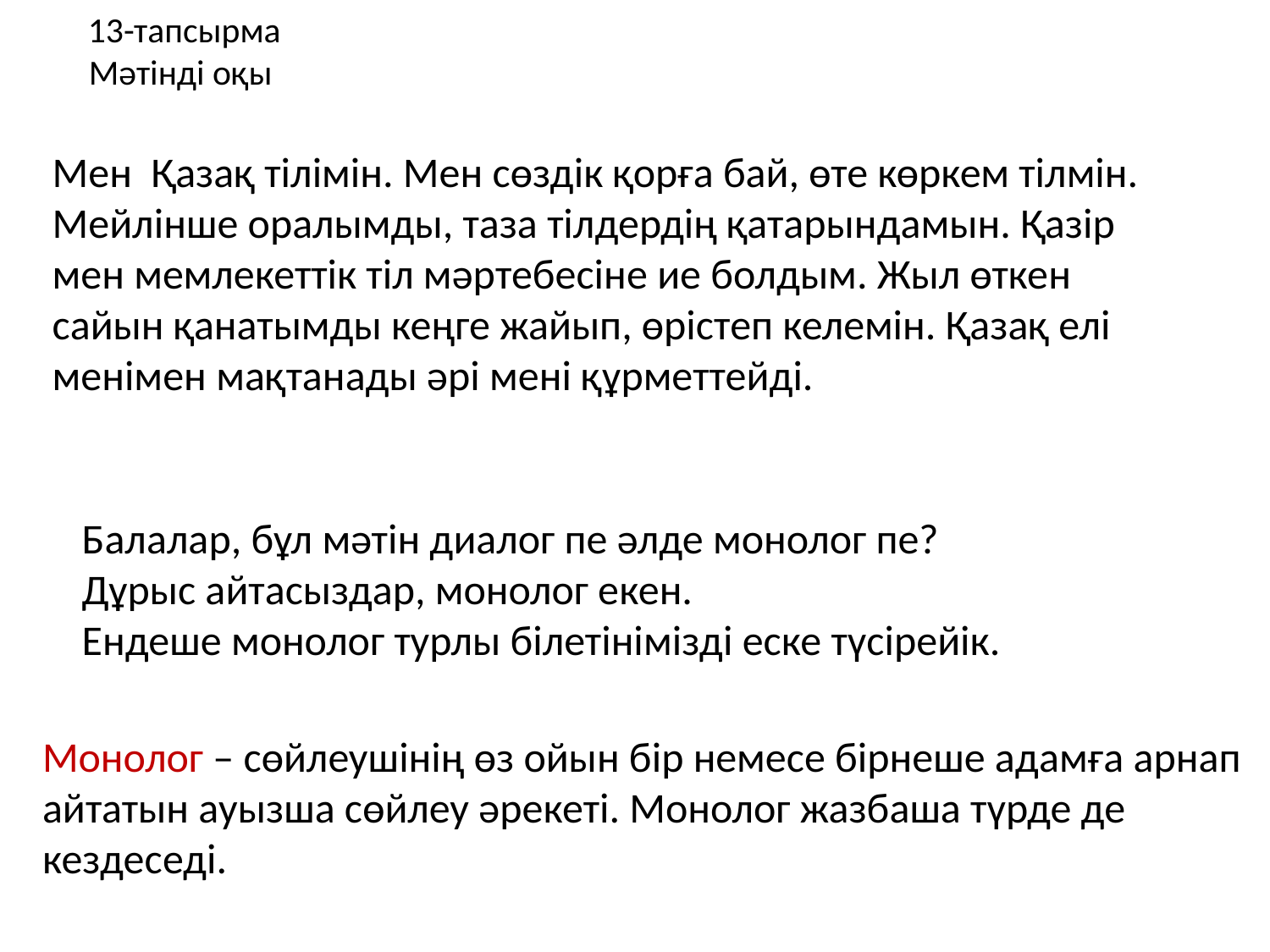

# 13-тапсырма Мәтінді оқы
Мен  Қазақ тілімін. Мен сөздік қорға бай, өте көркем тілмін. Мейлінше оралымды, таза тілдердің қатарындамын. Қазір мен мемлекеттік тіл мәртебесіне ие болдым. Жыл өткен сайын қанатымды кеңге жайып, өрістеп келемін. Қазақ елі менімен мақтанады әрі мені құрметтейді.
Балалар, бұл мәтін диалог пе әлде монолог пе?
Дұрыс айтасыздар, монолог екен.
Ендеше монолог турлы білетінімізді еске түсірейік.
Монолог – сөйлеушінің өз ойын бір немесе бірнеше адамға арнап айтатын ауызша сөйлеу әрекеті. Монолог жазбаша түрде де кездеседі.